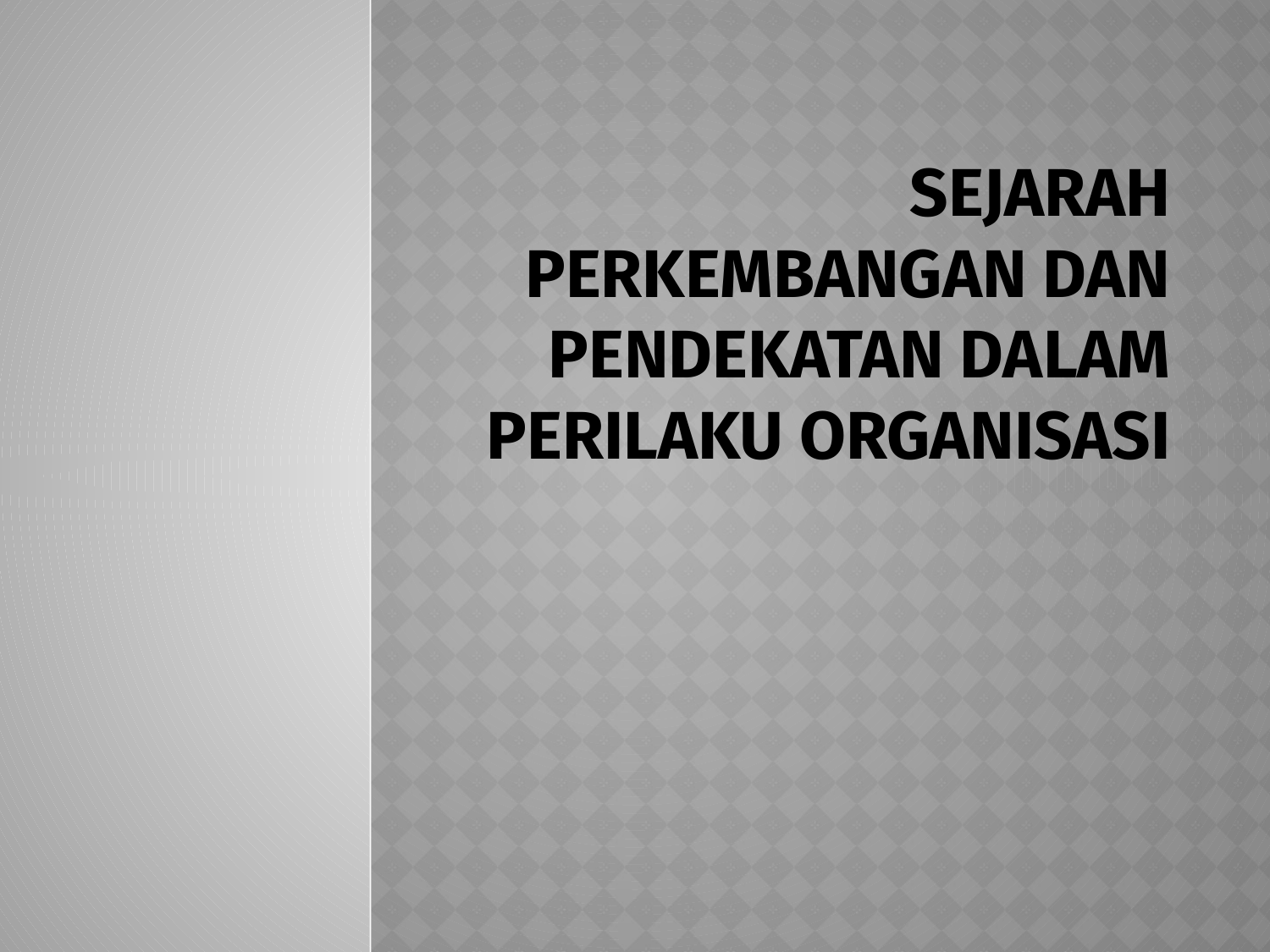

# Sejarah perkembangan dan pendekatan dalam perilaku organisasi